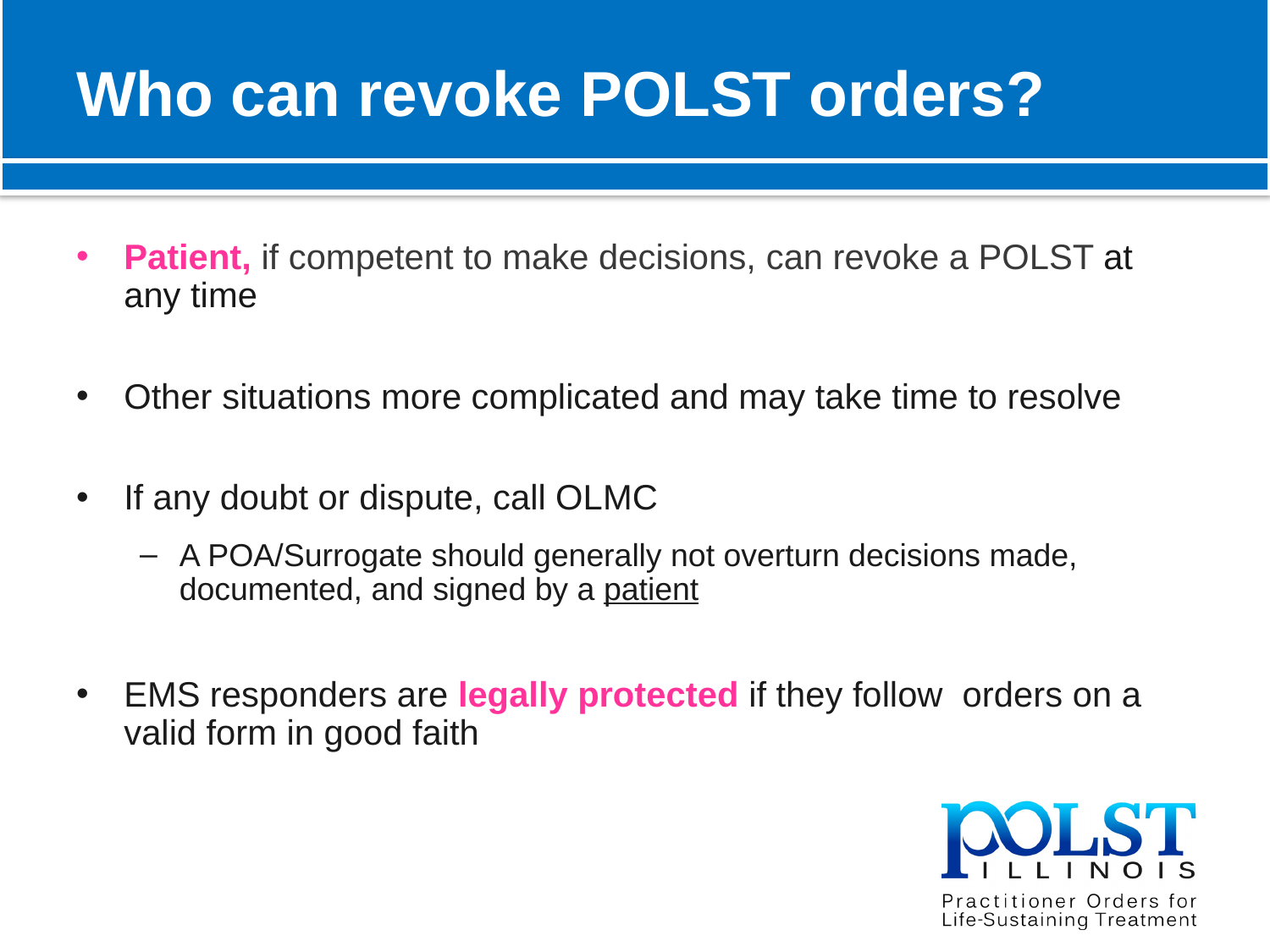

# Who can revoke POLST orders?
Patient, if competent to make decisions, can revoke a POLST at any time

Other situations more complicated and may take time to resolve

If any doubt or dispute, call OLMC
A POA/Surrogate should generally not overturn decisions made, documented, and signed by a patient

EMS responders are legally protected if they follow  orders on a valid form in good faith